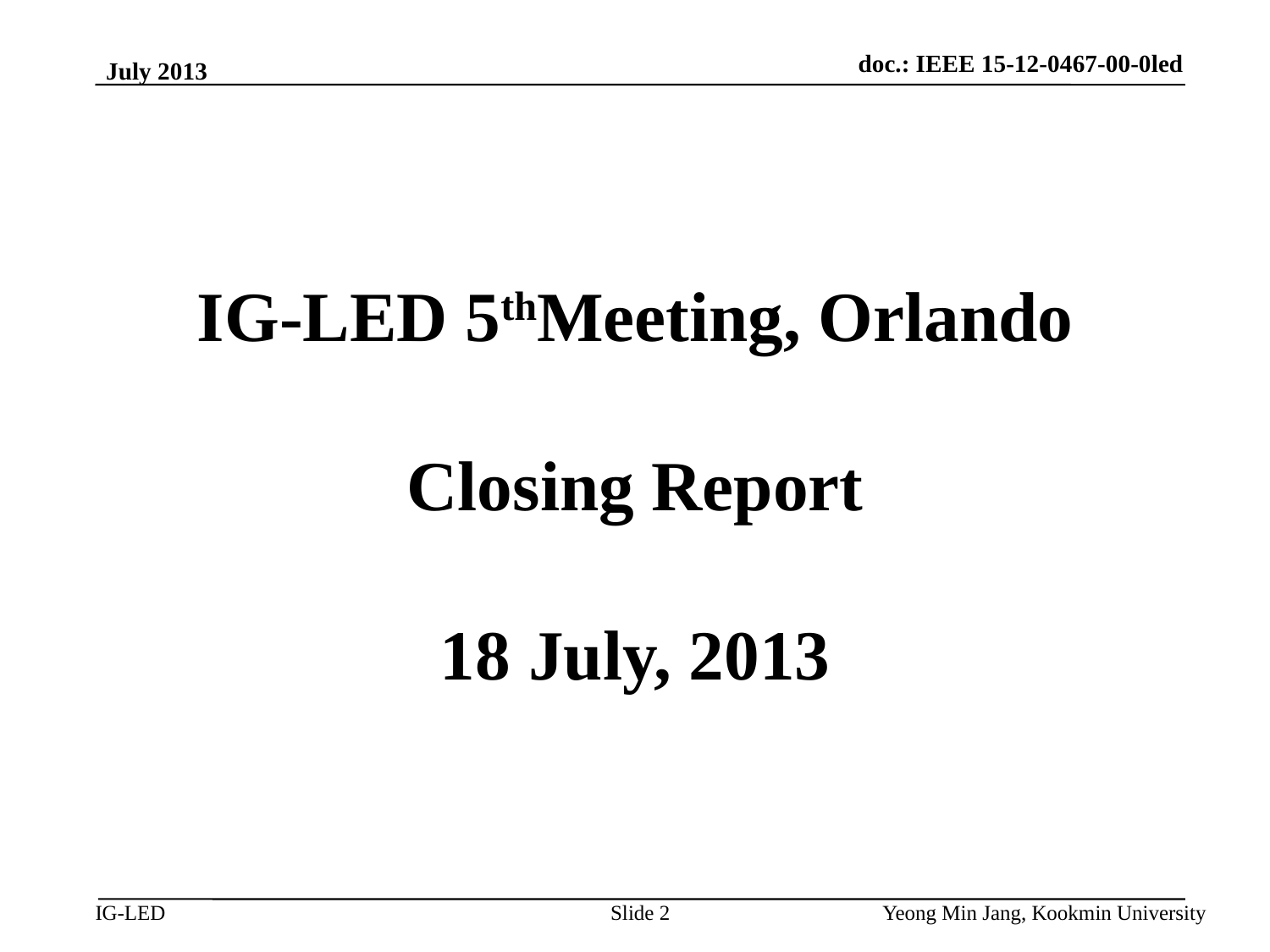

doc.: IEEE 15-12-0467-00-0led

July 2013
IG-LED 5thMeeting, Orlando

Closing Report
18 July, 2013
Slide 2
Yeong Min Jang, Kookmin University